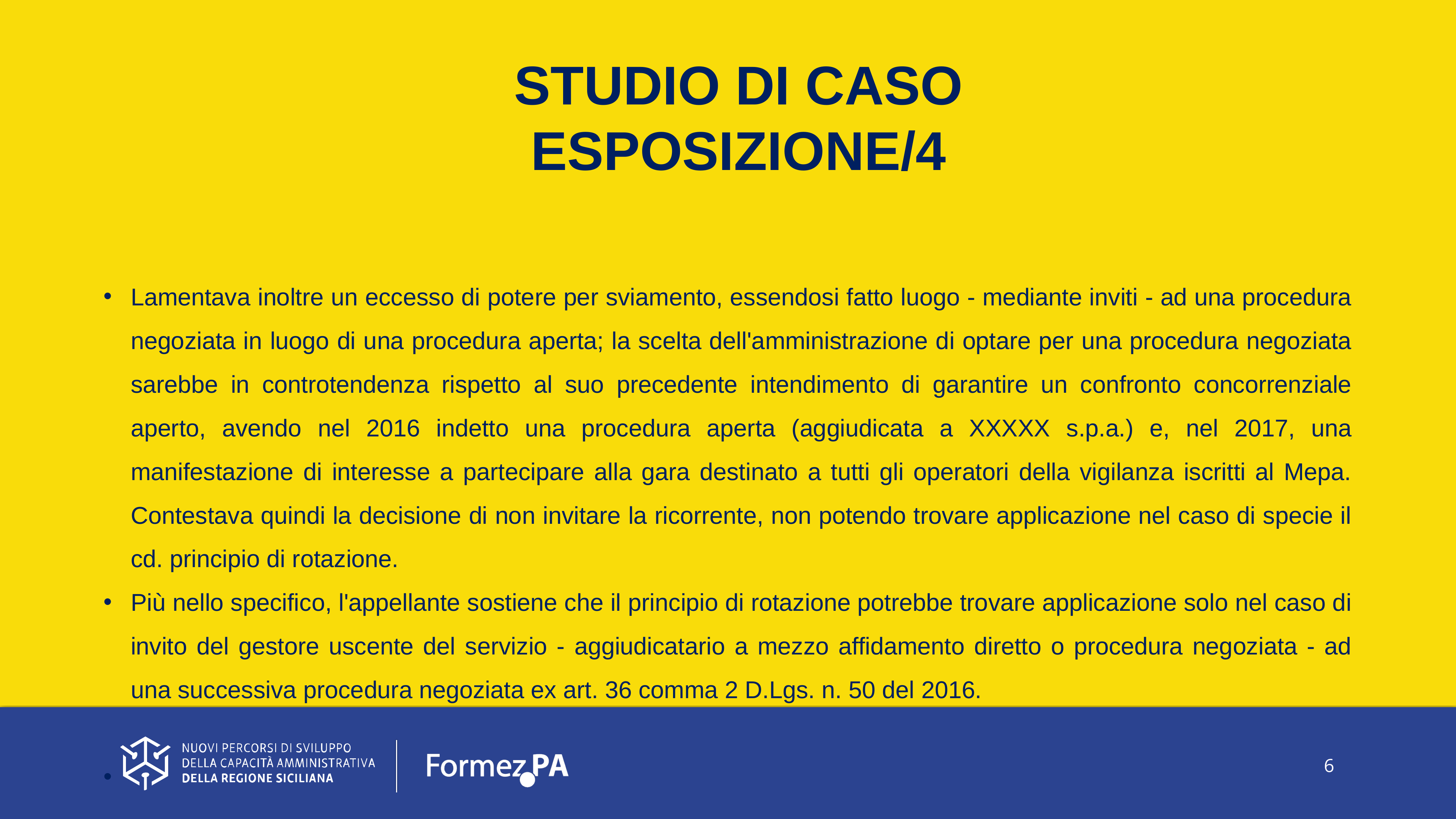

STUDIO DI CASO
ESPOSIZIONE/4

Lamentava inoltre un eccesso di potere per sviamento, essendosi fatto luogo - mediante inviti - ad una procedura negoziata in luogo di una procedura aperta; la scelta dell'amministrazione di optare per una procedura negoziata sarebbe in controtendenza rispetto al suo precedente intendimento di garantire un confronto concorrenziale aperto, avendo nel 2016 indetto una procedura aperta (aggiudicata a XXXXX s.p.a.) e, nel 2017, una manifestazione di interesse a partecipare alla gara destinato a tutti gli operatori della vigilanza iscritti al Mepa. Contestava quindi la decisione di non invitare la ricorrente, non potendo trovare applicazione nel caso di specie il cd. principio di rotazione.
Più nello specifico, l'appellante sostiene che il principio di rotazione potrebbe trovare applicazione solo nel caso di invito del gestore uscente del servizio - aggiudicatario a mezzo affidamento diretto o procedura negoziata - ad una successiva procedura negoziata ex art. 36 comma 2 D.Lgs. n. 50 del 2016.